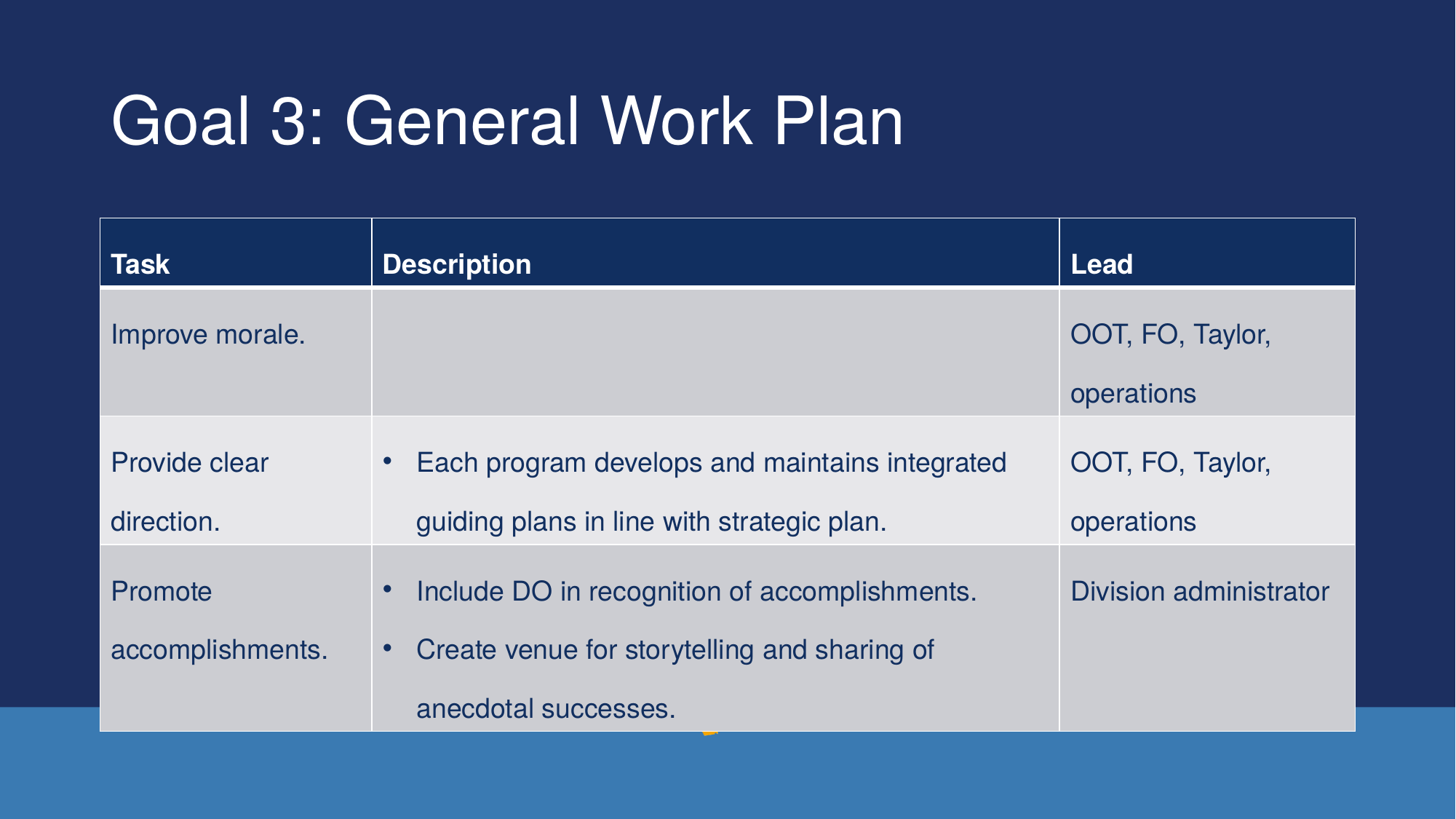

# Goal 3: General Work Plan
| Task | Description | Lead |
| --- | --- | --- |
| Improve morale. |  | OOT, FO, Taylor, operations |
| Provide clear direction. | Each program develops and maintains integrated guiding plans in line with strategic plan. | OOT, FO, Taylor, operations |
| Promote accomplishments. | Include DO in recognition of accomplishments. Create venue for storytelling and sharing of anecdotal successes. | Division administrator |